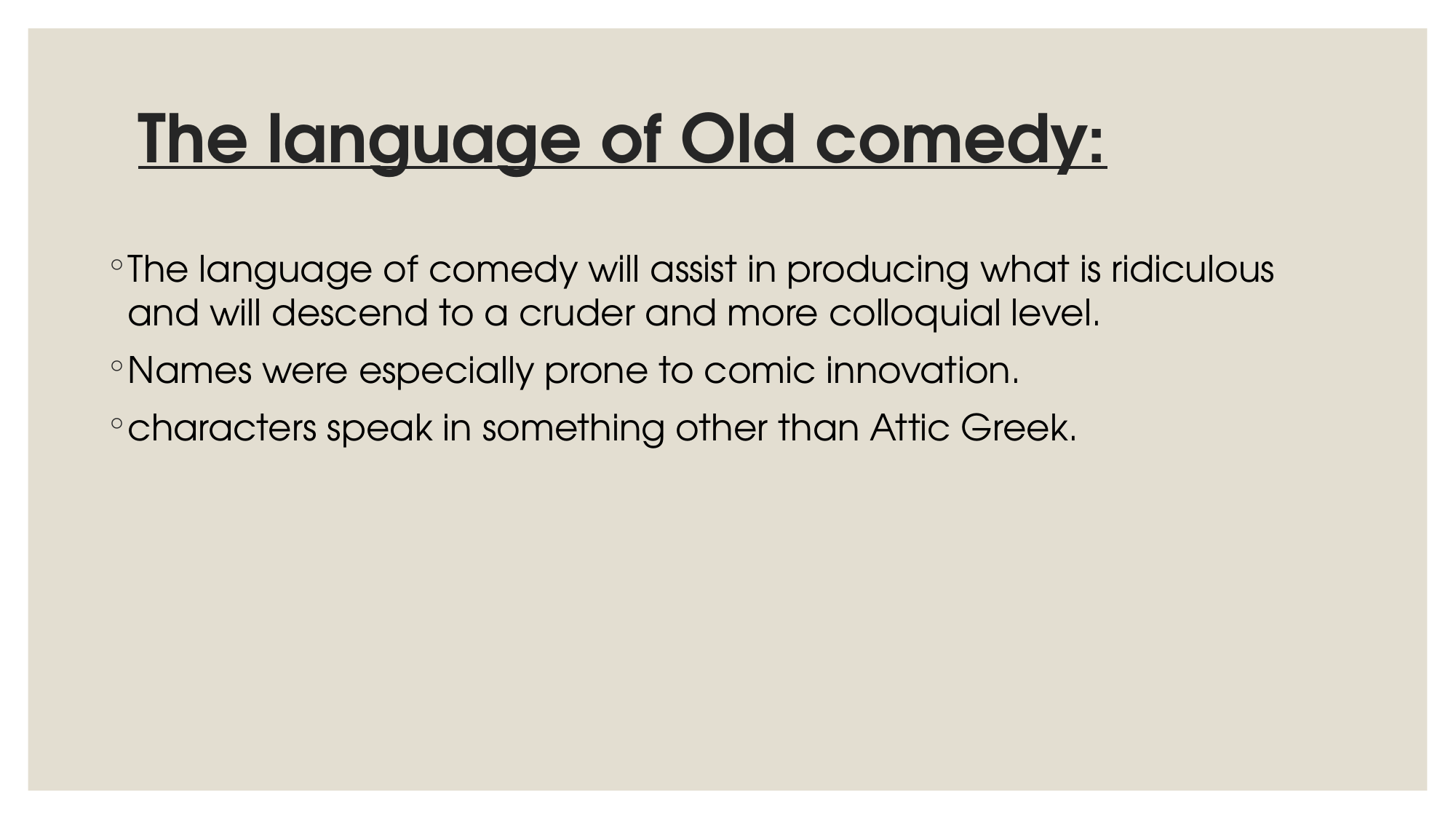

# The language of Old comedy:
The language of comedy will assist in producing what is ridiculous and will descend to a cruder and more colloquial level.
Names were especially prone to comic innovation.
characters speak in something other than Attic Greek.